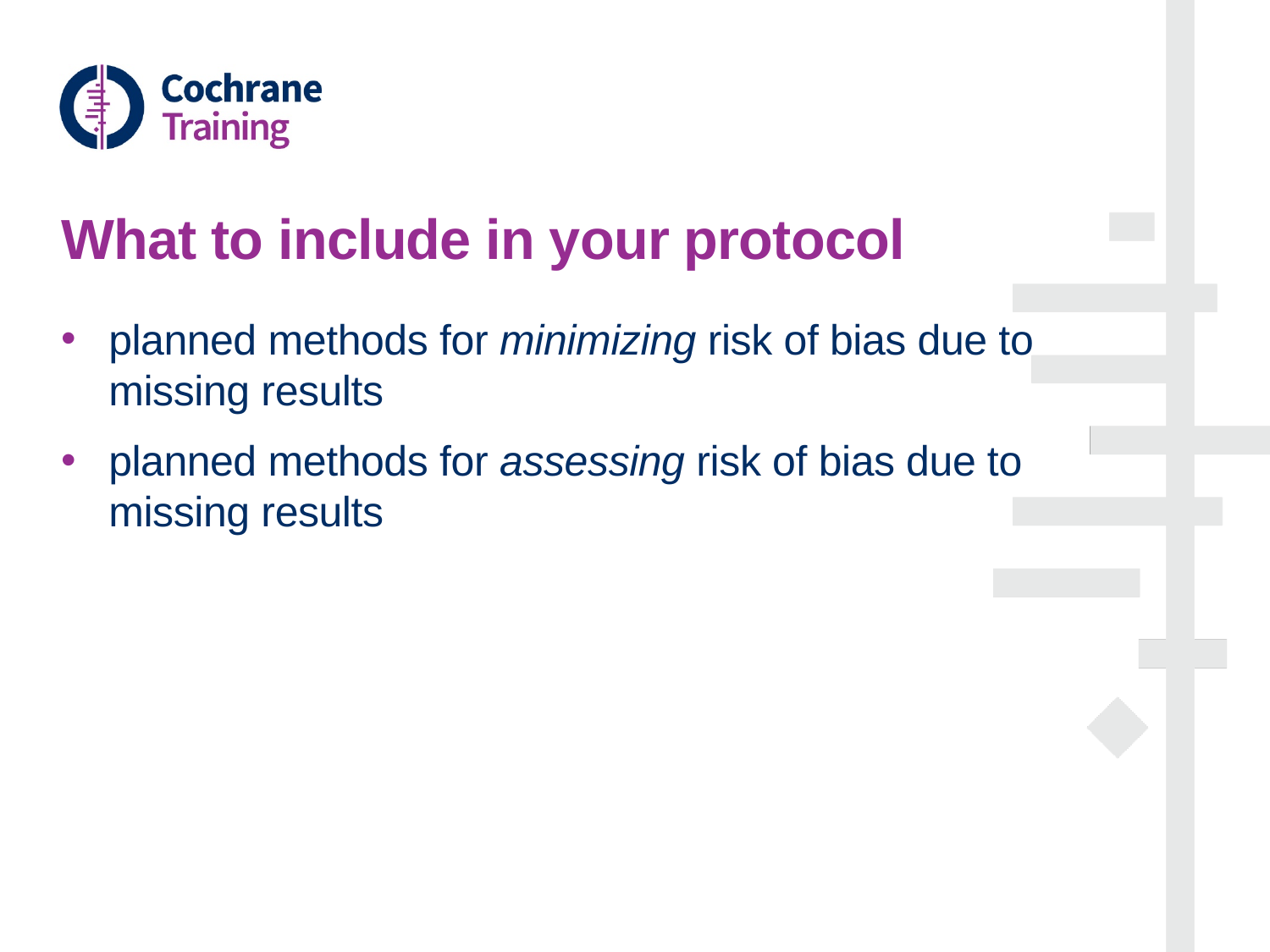

# What to include in your protocol
planned methods for minimizing risk of bias due to missing results
planned methods for assessing risk of bias due to missing results